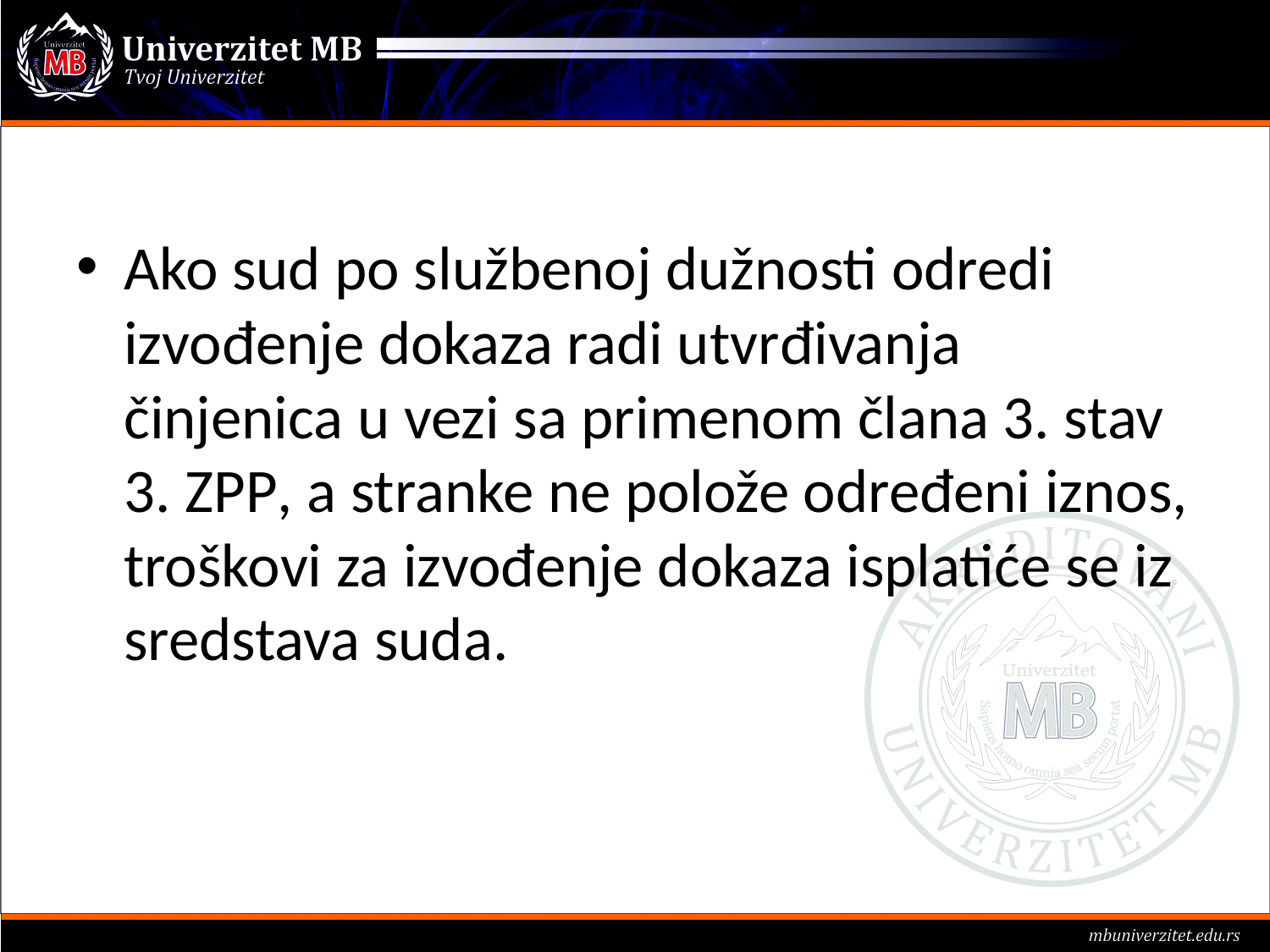

#
Ako sud po službenoj dužnosti odredi izvođenje dokaza radi utvrđivanja činjenica u vezi sa primenom člana 3. stav 3. ZPP, a stranke ne polože određeni iznos, troškovi za izvođenje dokaza isplatiće se iz sredstava suda.